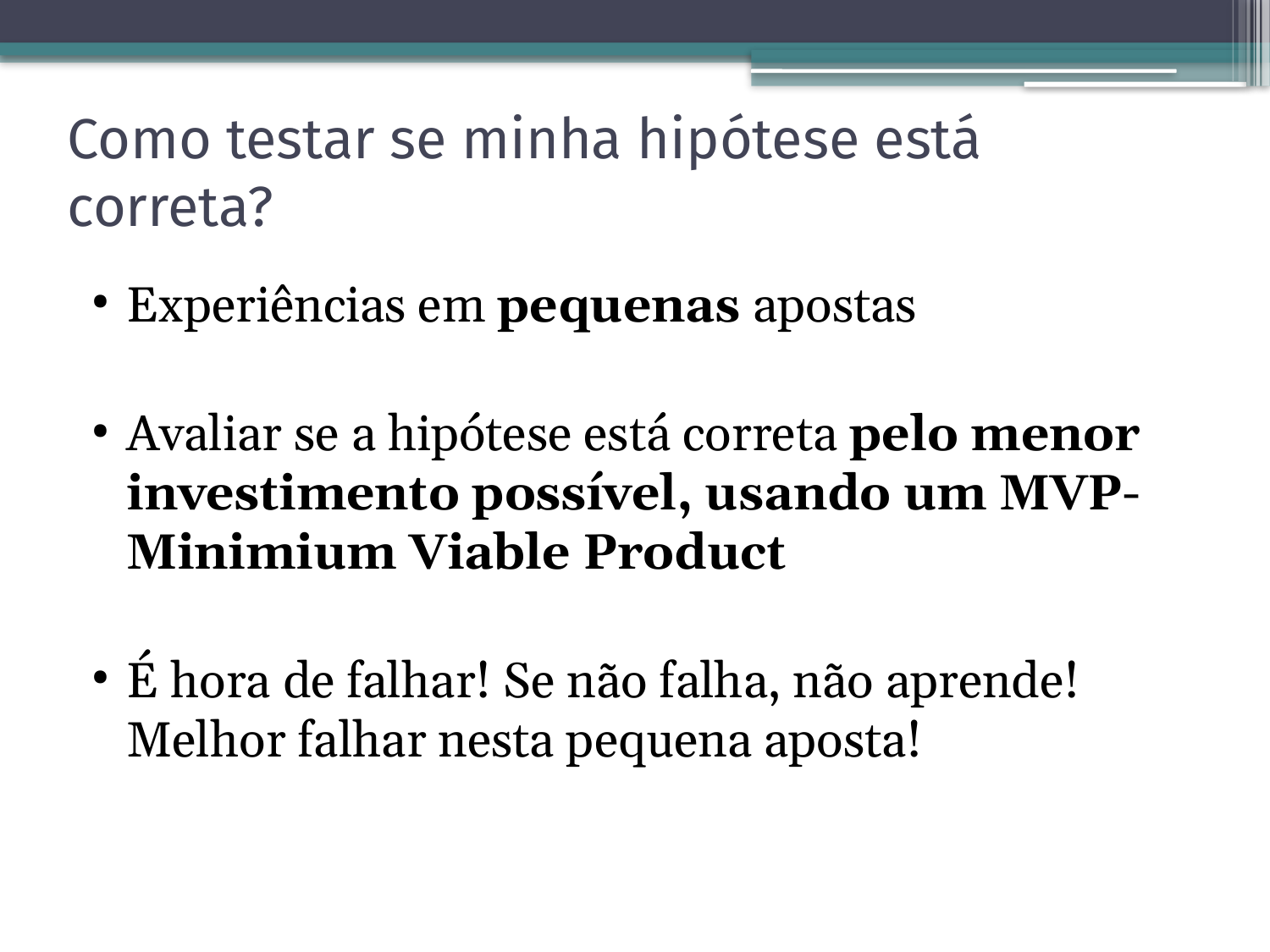

# Como testar se minha hipótese está correta?
Experiências em pequenas apostas

Avaliar se a hipótese está correta pelo menor investimento possível, usando um MVP-Minimium Viable Product

É hora de falhar! Se não falha, não aprende! Melhor falhar nesta pequena aposta!